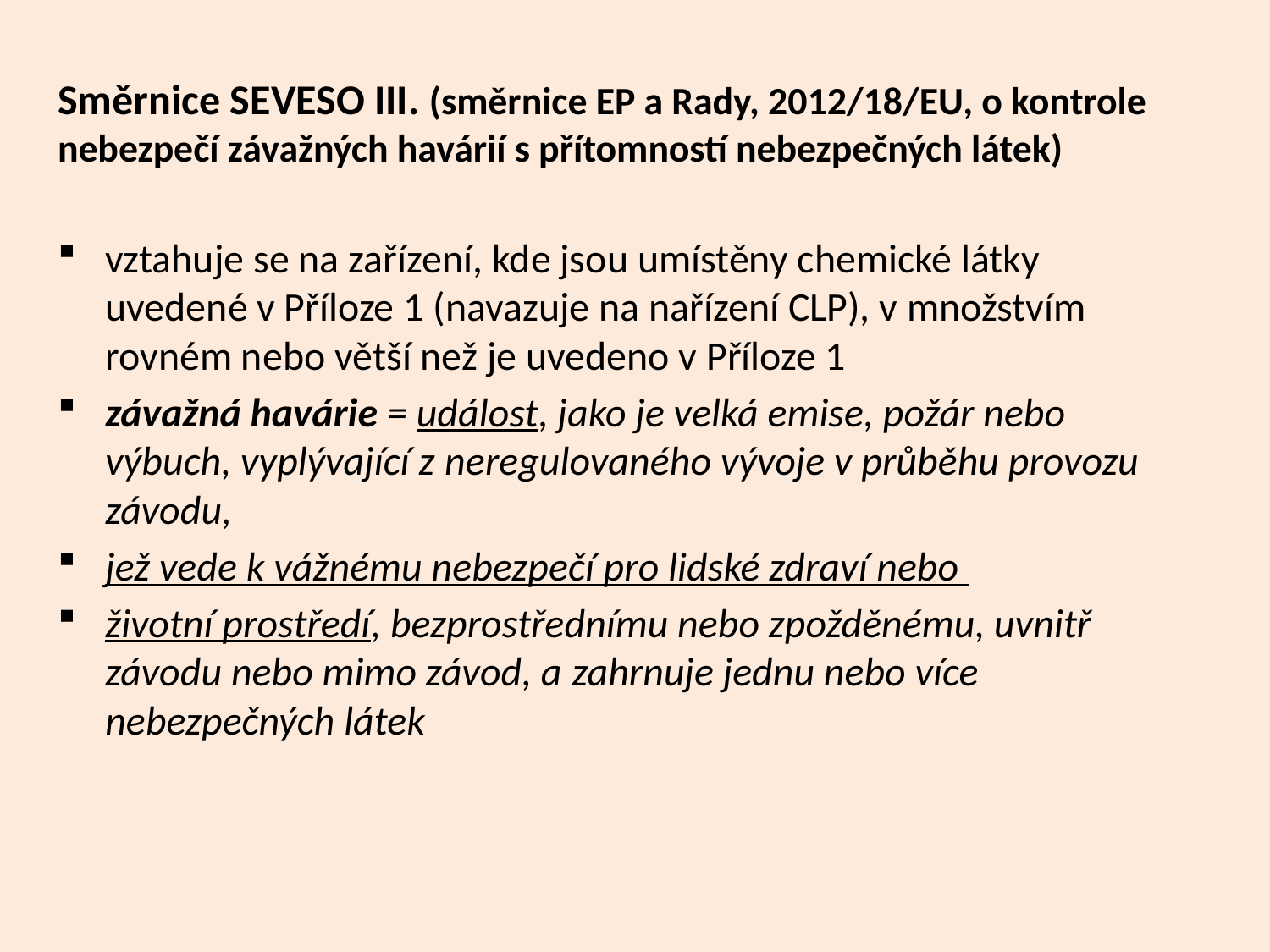

Směrnice SEVESO III. (směrnice EP a Rady, 2012/18/EU, o kontrole nebezpečí závažných havárií s přítomností nebezpečných látek)

vztahuje se na zařízení, kde jsou umístěny chemické látky uvedené v Příloze 1 (navazuje na nařízení CLP), v množstvím rovném nebo větší než je uvedeno v Příloze 1
závažná havárie = událost, jako je velká emise, požár nebo výbuch, vyplývající z neregulovaného vývoje v průběhu provozu závodu,
jež vede k vážnému nebezpečí pro lidské zdraví nebo
životní prostředí, bezprostřednímu nebo zpožděnému, uvnitř závodu nebo mimo závod, a zahrnuje jednu nebo více nebezpečných látek